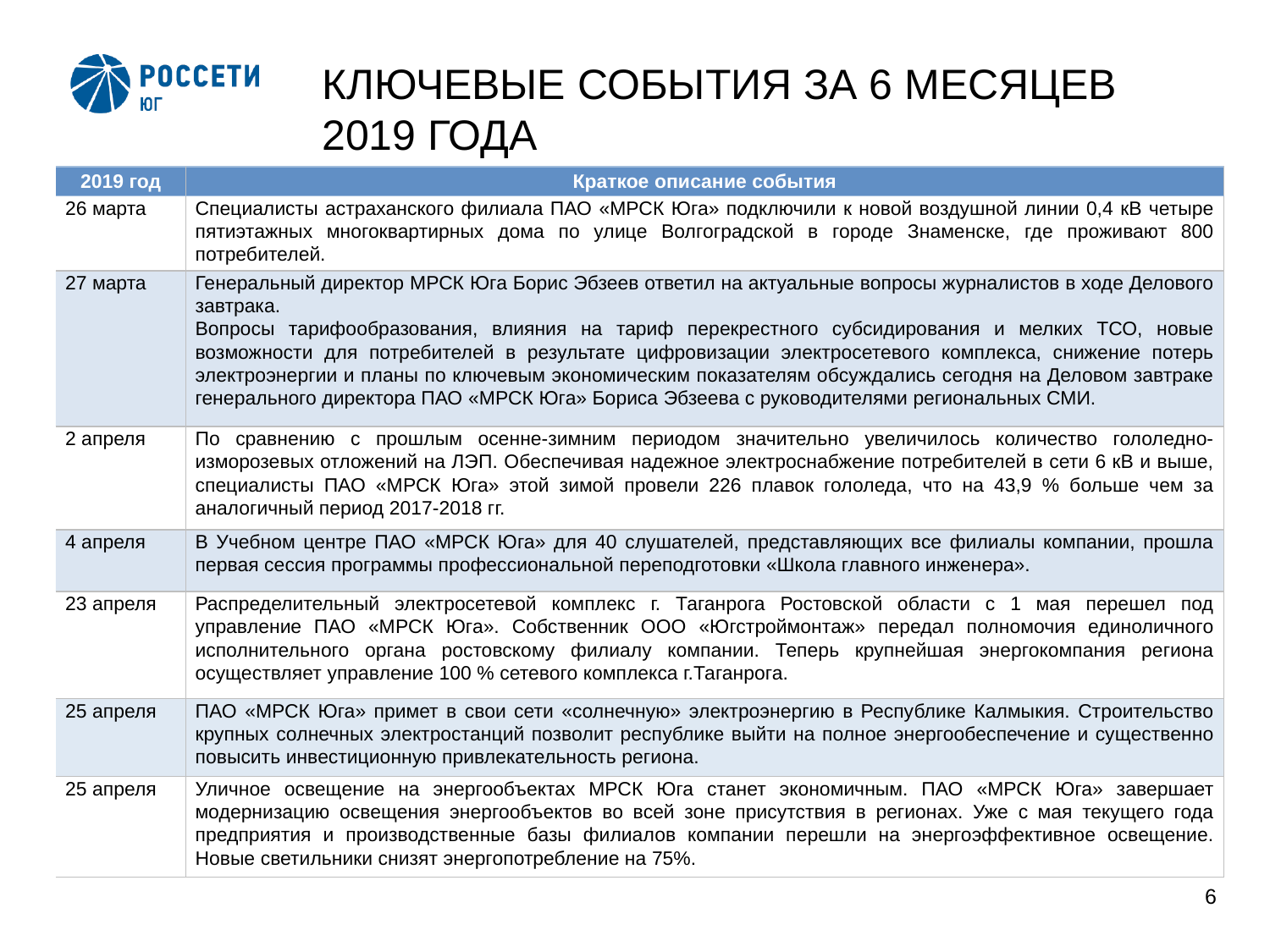

# КЛЮЧЕВЫЕ СОБЫТИЯ ЗА 6 МЕСЯЦЕВ 2019 ГОДА
| 2019 год | Краткое описание события |
| --- | --- |
| 26 марта | Специалисты астраханского филиала ПАО «МРСК Юга» подключили к новой воздушной линии 0,4 кВ четыре пятиэтажных многоквартирных дома по улице Волгоградской в городе Знаменске, где проживают 800 потребителей. |
| 27 марта | Генеральный директор МРСК Юга Борис Эбзеев ответил на актуальные вопросы журналистов в ходе Делового завтрака. Вопросы тарифообразования, влияния на тариф перекрестного субсидирования и мелких ТСО, новые возможности для потребителей в результате цифровизации электросетевого комплекса, снижение потерь электроэнергии и планы по ключевым экономическим показателям обсуждались сегодня на Деловом завтраке генерального директора ПАО «МРСК Юга» Бориса Эбзеева с руководителями региональных СМИ. |
| 2 апреля | По сравнению с прошлым осенне-зимним периодом значительно увеличилось количество гололедно-изморозевых отложений на ЛЭП. Обеспечивая надежное электроснабжение потребителей в сети 6 кВ и выше, специалисты ПАО «МРСК Юга» этой зимой провели 226 плавок гололеда, что на 43,9 % больше чем за аналогичный период 2017-2018 гг. |
| 4 апреля | В Учебном центре ПАО «МРСК Юга» для 40 слушателей, представляющих все филиалы компании, прошла первая сессия программы профессиональной переподготовки «Школа главного инженера». |
| 23 апреля | Распределительный электросетевой комплекс г. Таганрога Ростовской области с 1 мая перешел под управление ПАО «МРСК Юга». Собственник ООО «Югстроймонтаж» передал полномочия единоличного исполнительного органа ростовскому филиалу компании. Теперь крупнейшая энергокомпания региона осуществляет управление 100 % сетевого комплекса г.Таганрога. |
| 25 апреля | ПАО «МРСК Юга» примет в свои сети «солнечную» электроэнергию в Республике Калмыкия. Строительство крупных солнечных электростанций позволит республике выйти на полное энергообеспечение и существенно повысить инвестиционную привлекательность региона. |
| 25 апреля | Уличное освещение на энергообъектах МРСК Юга станет экономичным. ПАО «МРСК Юга» завершает модернизацию освещения энергообъектов во всей зоне присутствия в регионах. Уже с мая текущего года предприятия и производственные базы филиалов компании перешли на энергоэффективное освещение. Новые светильники снизят энергопотребление на 75%. |
6